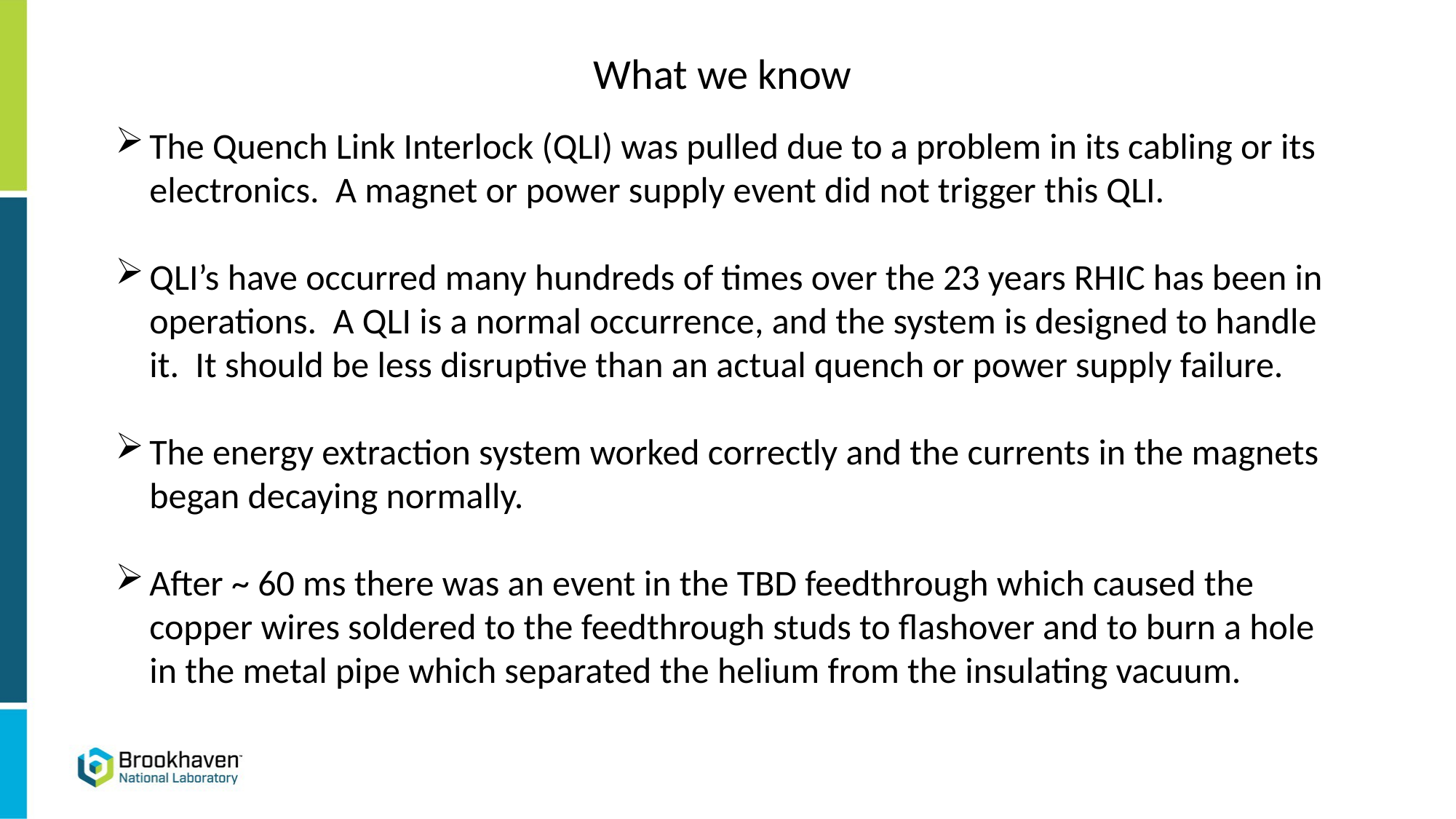

What we know
The Quench Link Interlock (QLI) was pulled due to a problem in its cabling or its electronics.  A magnet or power supply event did not trigger this QLI.

QLI’s have occurred many hundreds of times over the 23 years RHIC has been in operations.  A QLI is a normal occurrence, and the system is designed to handle it.  It should be less disruptive than an actual quench or power supply failure.

The energy extraction system worked correctly and the currents in the magnets began decaying normally.

After ~ 60 ms there was an event in the TBD feedthrough which caused the copper wires soldered to the feedthrough studs to flashover and to burn a hole in the metal pipe which separated the helium from the insulating vacuum.